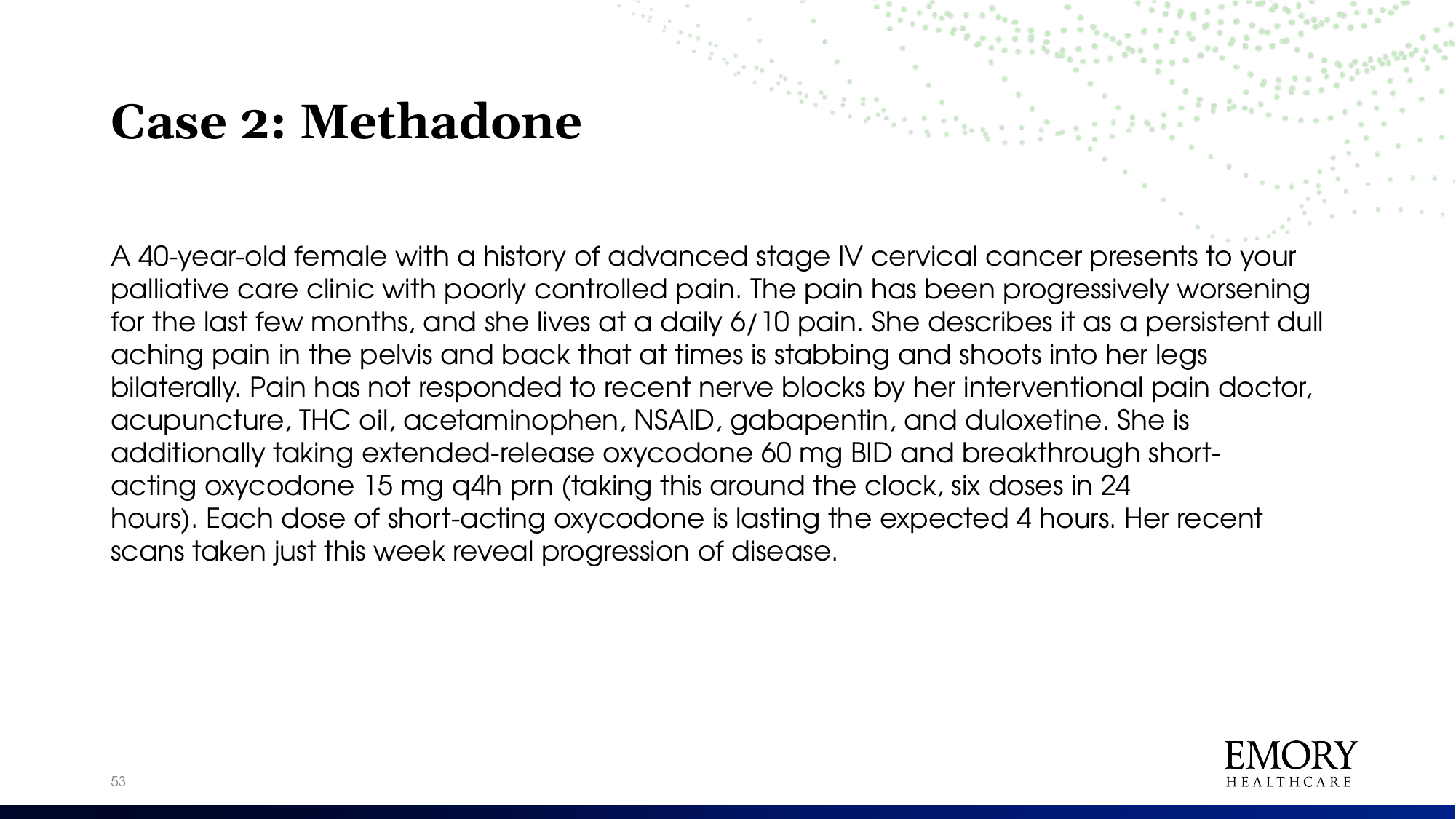

# Case 2: Methadone
A 40-year-old female with a history of advanced stage IV cervical cancer presents to your palliative care clinic with poorly controlled pain. The pain has been progressively worsening for the last few months, and she lives at a daily 6/10 pain. She describes it as a persistent dull aching pain in the pelvis and back that at times is stabbing and shoots into her legs bilaterally. Pain has not responded to recent nerve blocks by her interventional pain doctor, acupuncture, THC oil, acetaminophen, NSAID, gabapentin, and duloxetine. She is additionally taking extended-release oxycodone 60 mg BID and breakthrough short-acting oxycodone 15 mg q4h prn (taking this around the clock, six doses in 24 hours). Each dose of short-acting oxycodone is lasting the expected 4 hours. Her recent scans taken just this week reveal progression of disease.